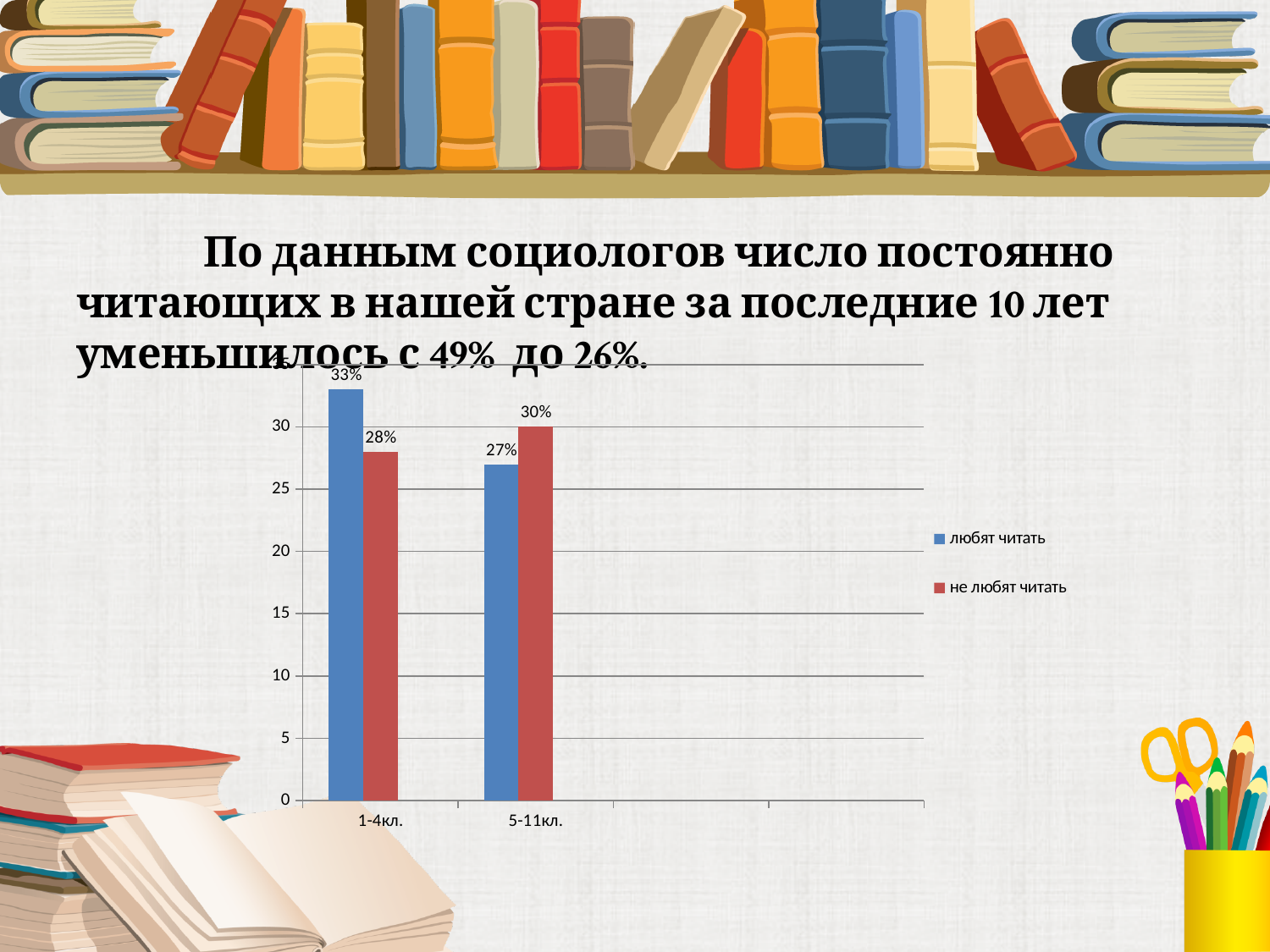

#
	По данным социологов число постоянно читающих в нашей стране за последние 10 лет уменьшилось с 49%  до 26%.

### Chart

| Category | любят читать | не любят читать | Столбец1 |
|---|---|---|---|
| 1-4кл. | 33.0 | 28.0 | None |
| 5-11кл. | 27.0 | 30.0 | None |